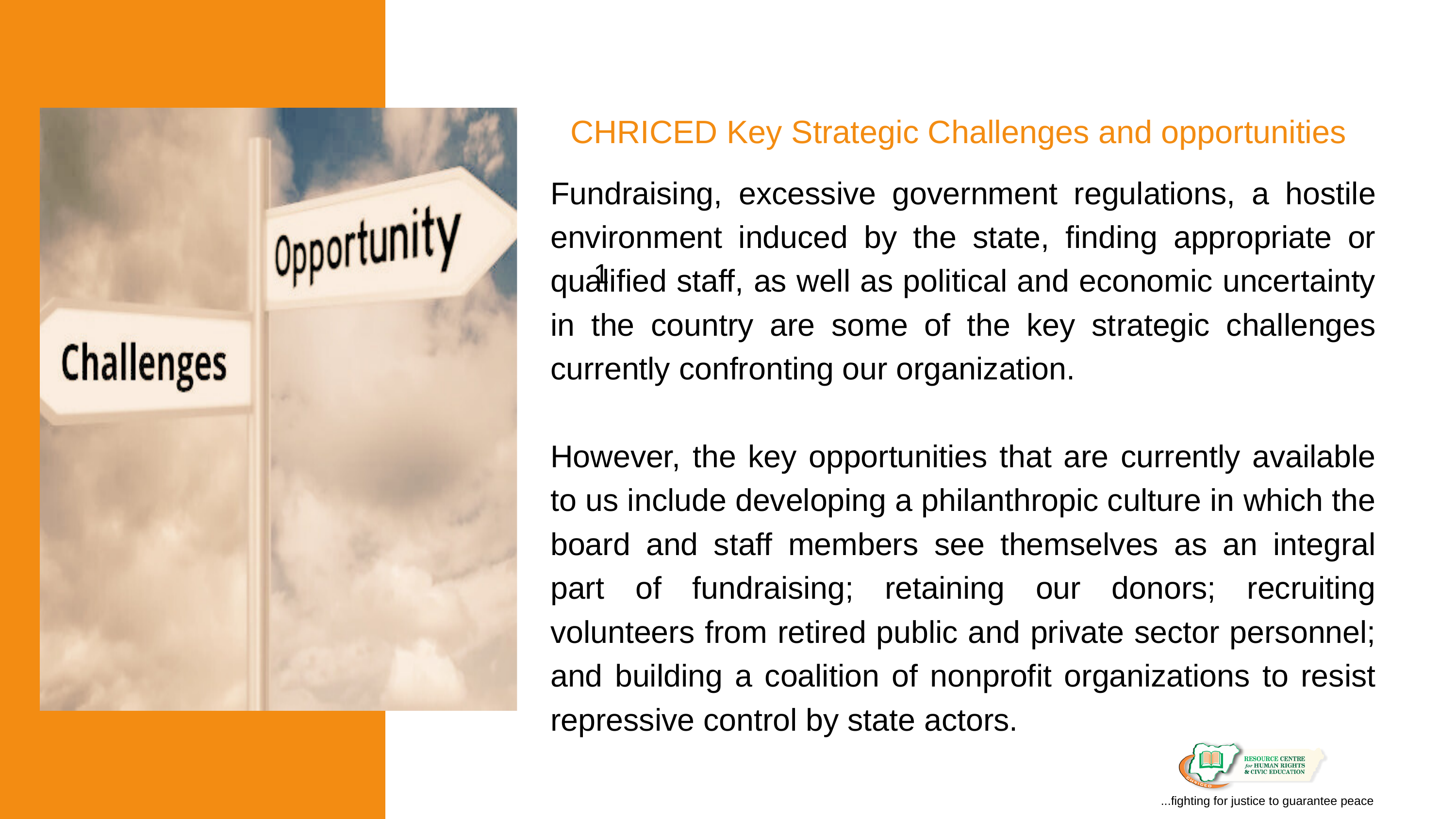

CHRICED Key Strategic Challenges and opportunities
Fundraising, excessive government regulations, a hostile environment induced by the state, finding appropriate or qualified staff, as well as political and economic uncertainty in the country are some of the key strategic challenges currently confronting our organization.

However, the key opportunities that are currently available to us include developing a philanthropic culture in which the board and staff members see themselves as an integral part of fundraising; retaining our donors; recruiting volunteers from retired public and private sector personnel; and building a coalition of nonprofit organizations to resist repressive control by state actors.

1

...fighting for justice to guarantee peace